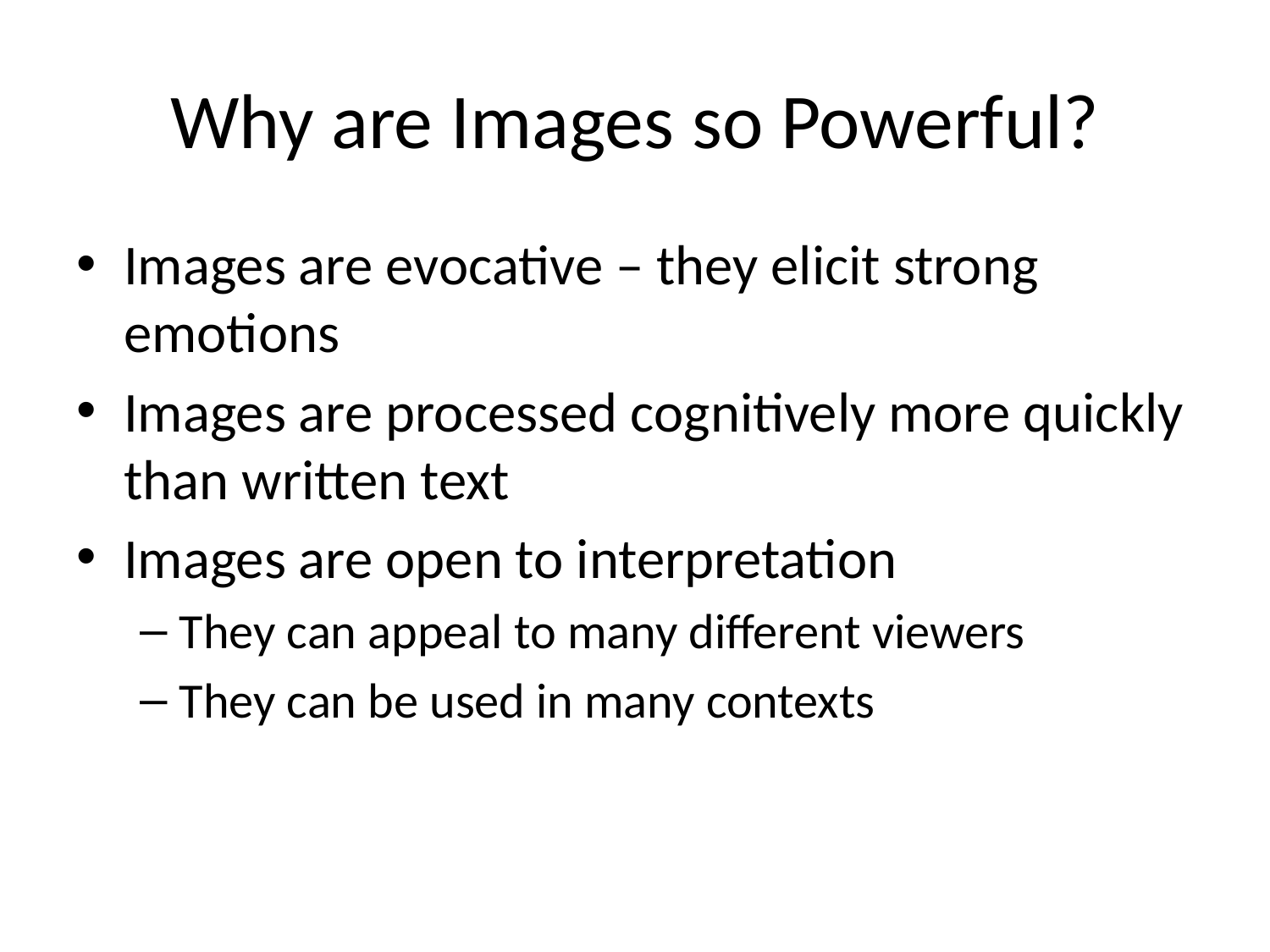

# Why are Images so Powerful?
Images are evocative – they elicit strong emotions
Images are processed cognitively more quickly than written text
Images are open to interpretation
They can appeal to many different viewers
They can be used in many contexts